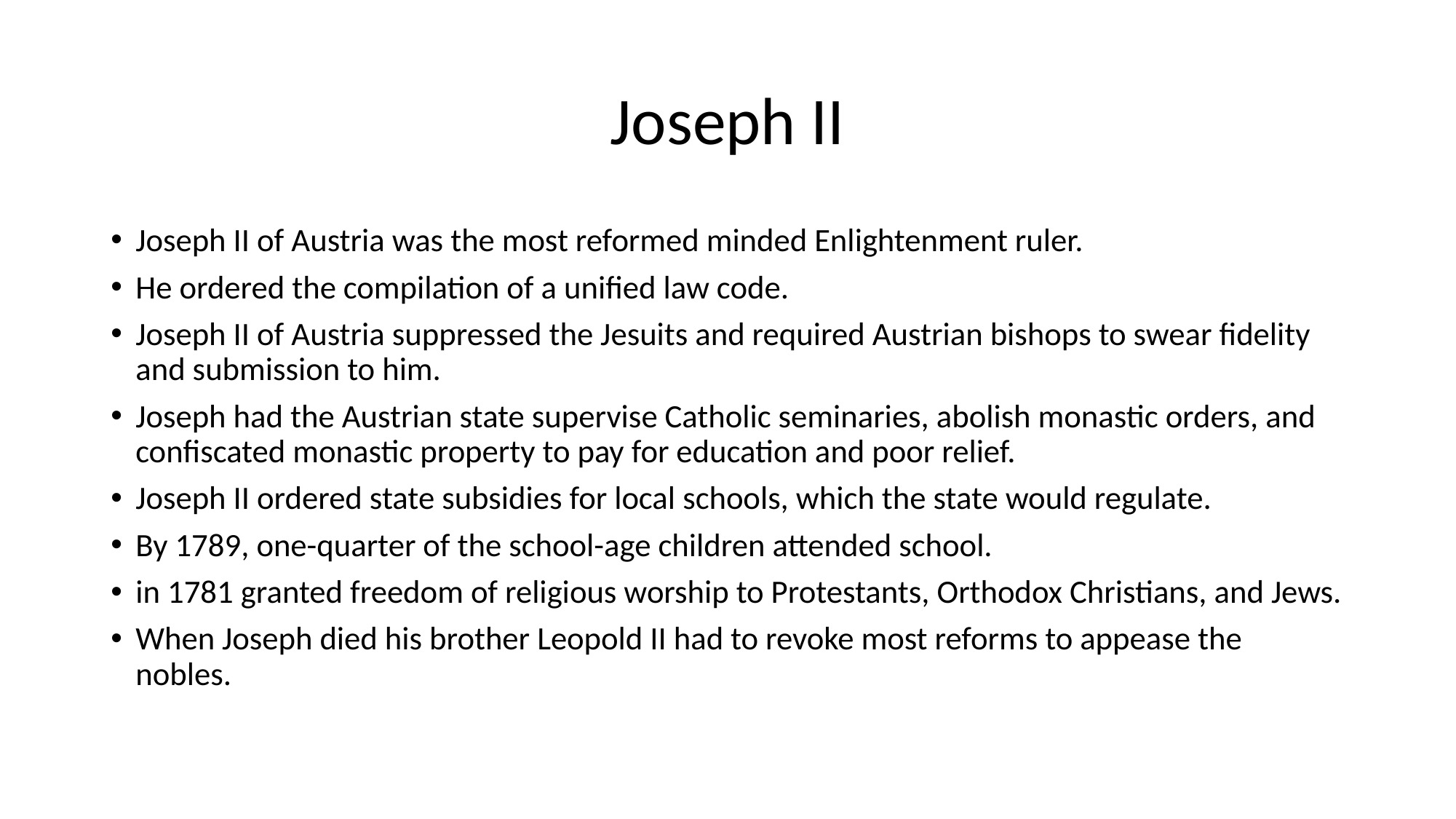

# Joseph II
Joseph II of Austria was the most reformed minded Enlightenment ruler.
He ordered the compilation of a unified law code.
Joseph II of Austria suppressed the Jesuits and required Austrian bishops to swear fidelity and submission to him.
Joseph had the Austrian state supervise Catholic seminaries, abolish monastic orders, and confiscated monastic property to pay for education and poor relief.
Joseph II ordered state subsidies for local schools, which the state would regulate.
By 1789, one-quarter of the school-age children attended school.
in 1781 granted freedom of religious worship to Protestants, Orthodox Christians, and Jews.
When Joseph died his brother Leopold II had to revoke most reforms to appease the nobles.